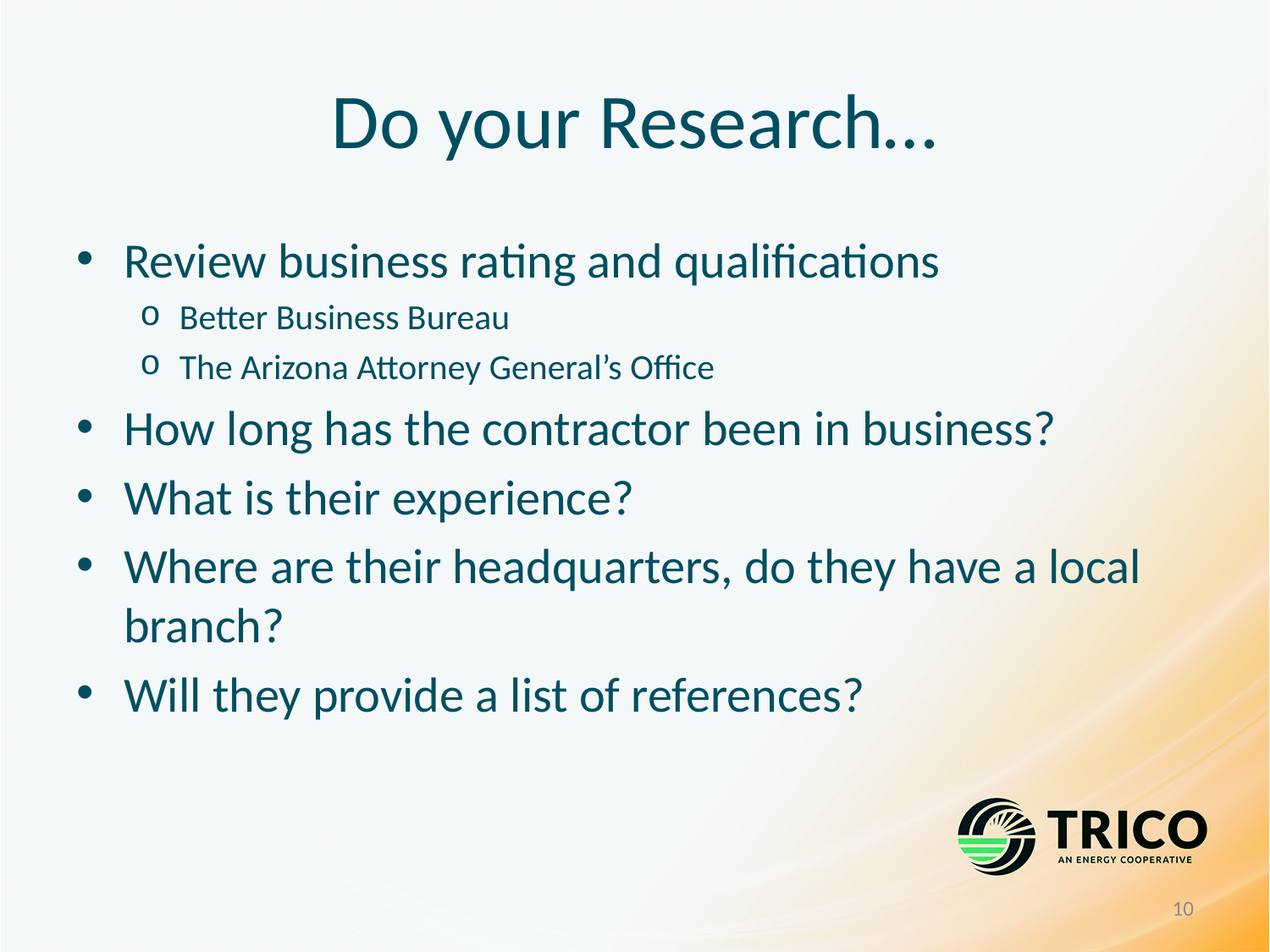

# Do your Research…
Review business rating and qualifications
Better Business Bureau
The Arizona Attorney General’s Office
How long has the contractor been in business?
What is their experience?
Where are their headquarters, do they have a local branch?
Will they provide a list of references?

10